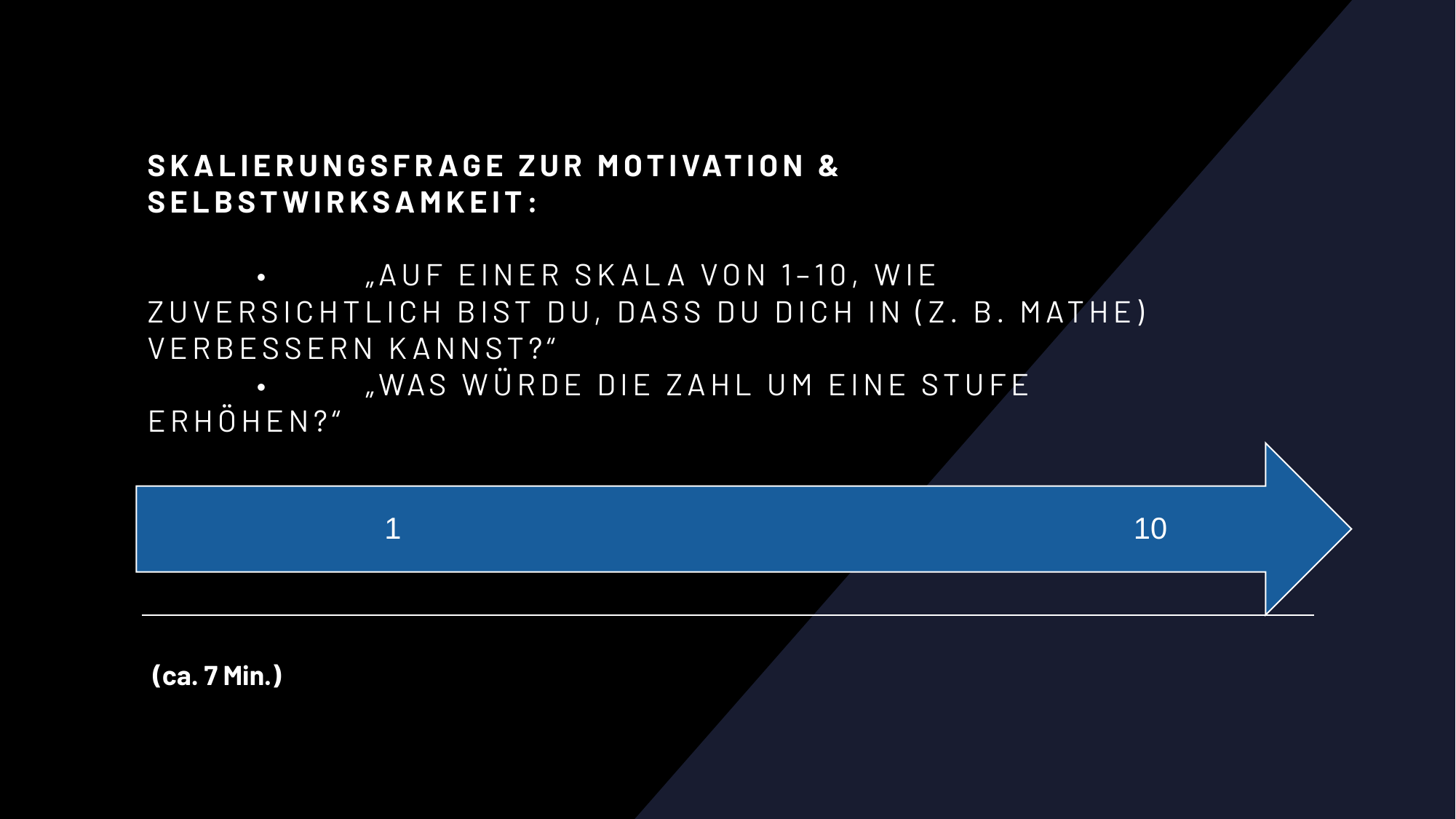

# Skalierungsfrage zur Motivation & Selbstwirksamkeit: •	„Auf einer Skala von 1–10, wie zuversichtlich bist du, dass du dich in (z. B. Mathe) verbessern kannst?“ •	„Was würde die Zahl um eine Stufe erhöhen?“
10

1
 (ca. 7 Min.)